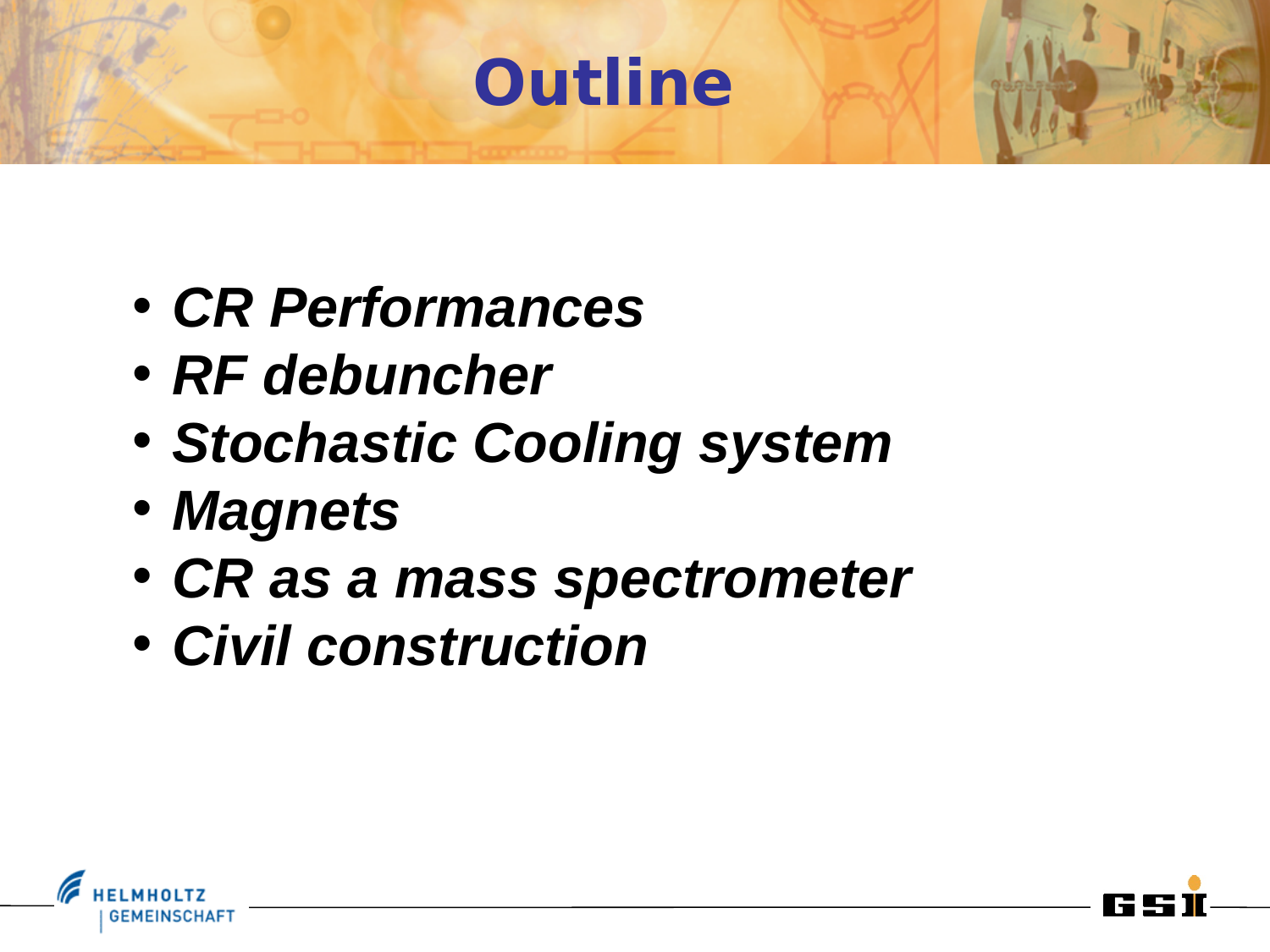

# Outline
CR Performances
RF debuncher
Stochastic Cooling system
Magnets
CR as a mass spectrometer
Civil construction